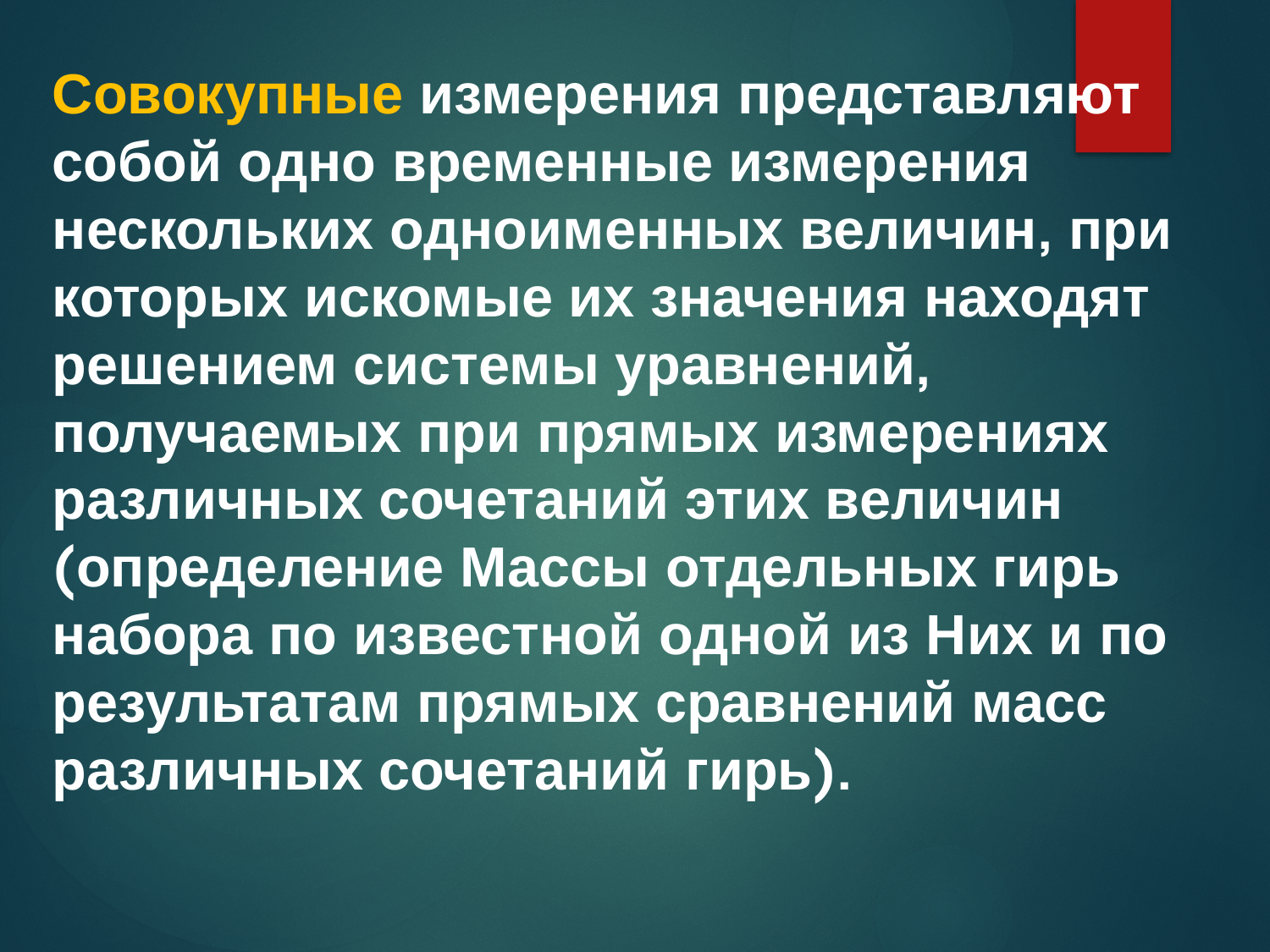

Совокупные измерения представляют собой одно временные измерения нескольких одноименных величин, при которых искомые их значения находят решением системы уравнений, получаемых при прямых измерениях различных сочетаний этих величин (определение Массы отдельных гирь набора по известной одной из Них и по результатам прямых сравнений масс различных сочетаний гирь).